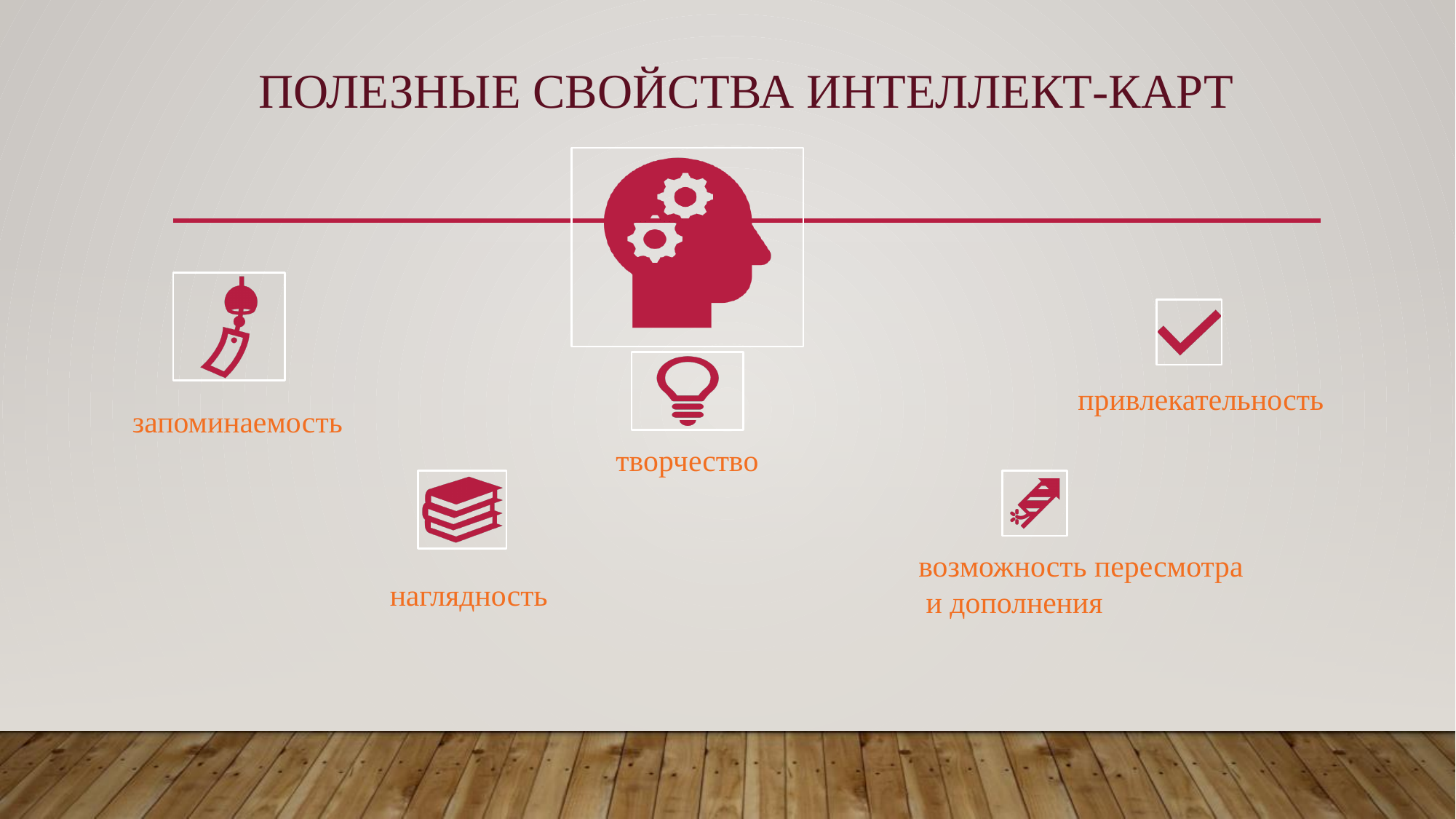

# Полезные свойства интеллект-карт

привлекательность
запоминаемость
творчество

возможность пересмотра
 и дополнения
наглядность